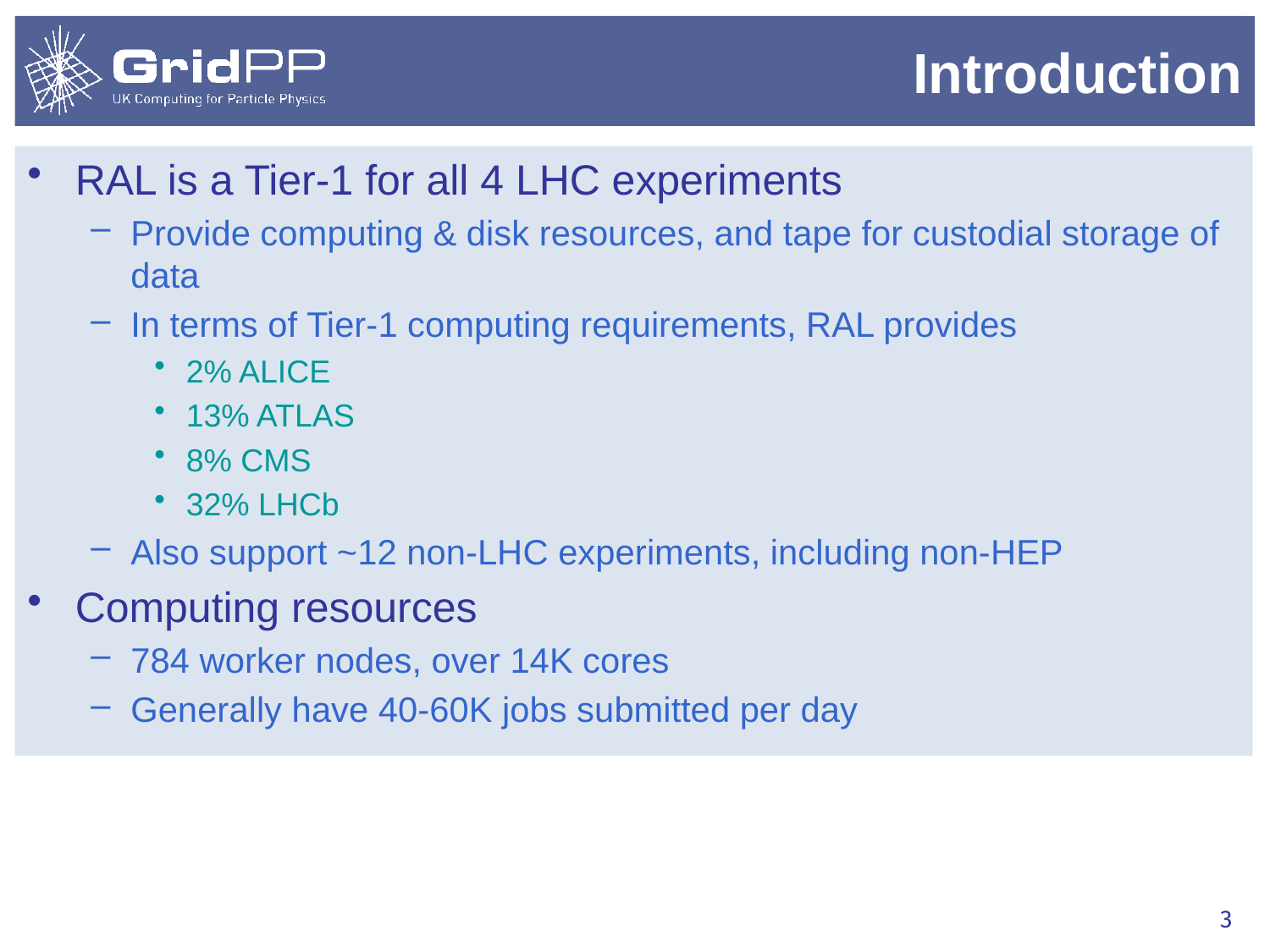

# Introduction
RAL is a Tier-1 for all 4 LHC experiments
Provide computing & disk resources, and tape for custodial storage of data
In terms of Tier-1 computing requirements, RAL provides
2% ALICE
13% ATLAS
8% CMS
32% LHCb
Also support ~12 non-LHC experiments, including non-HEP
Computing resources
784 worker nodes, over 14K cores
Generally have 40-60K jobs submitted per day
3